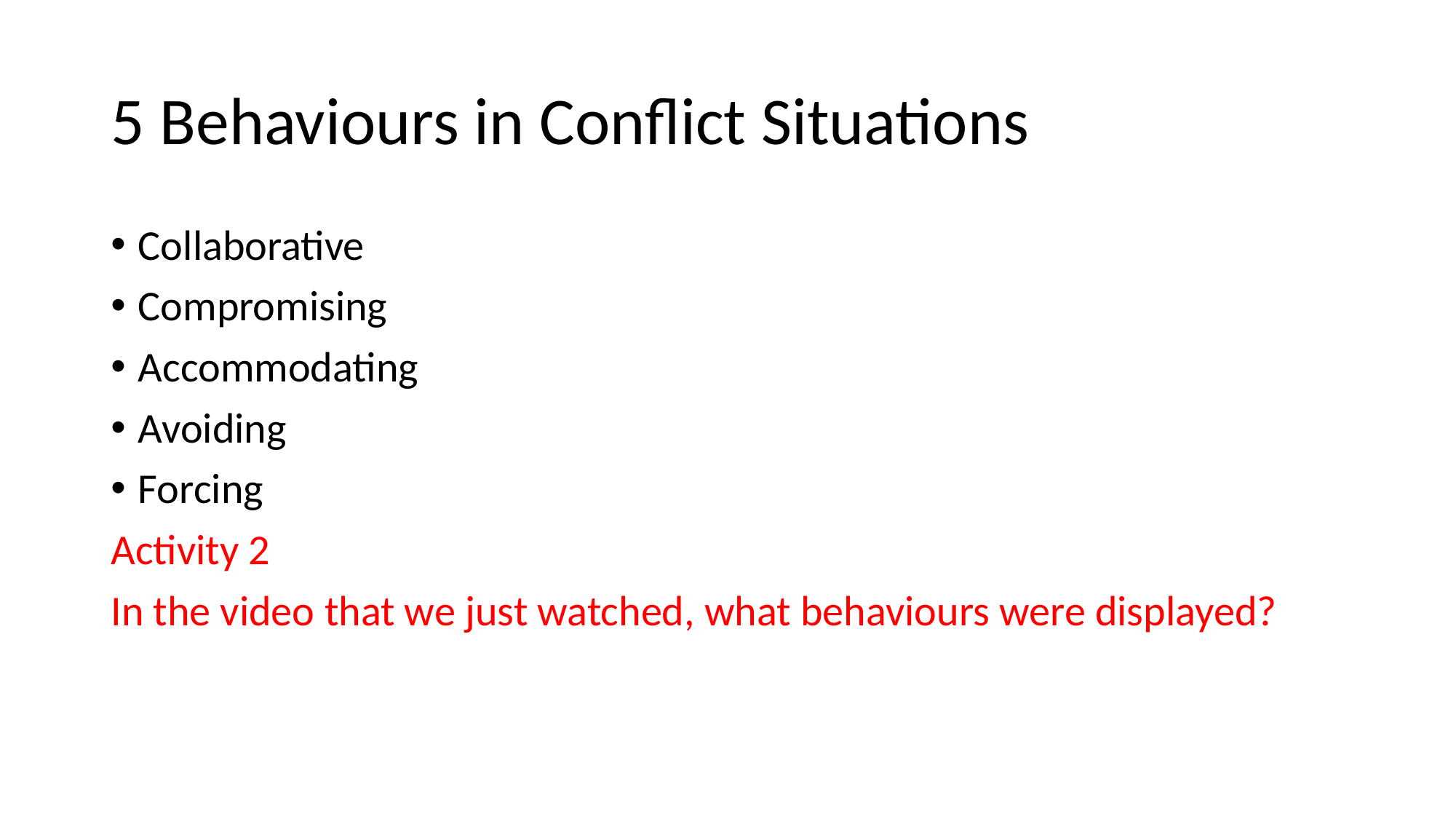

# 5 Behaviours in Conflict Situations
Collaborative
Compromising
Accommodating
Avoiding
Forcing
Activity 2
In the video that we just watched, what behaviours were displayed?